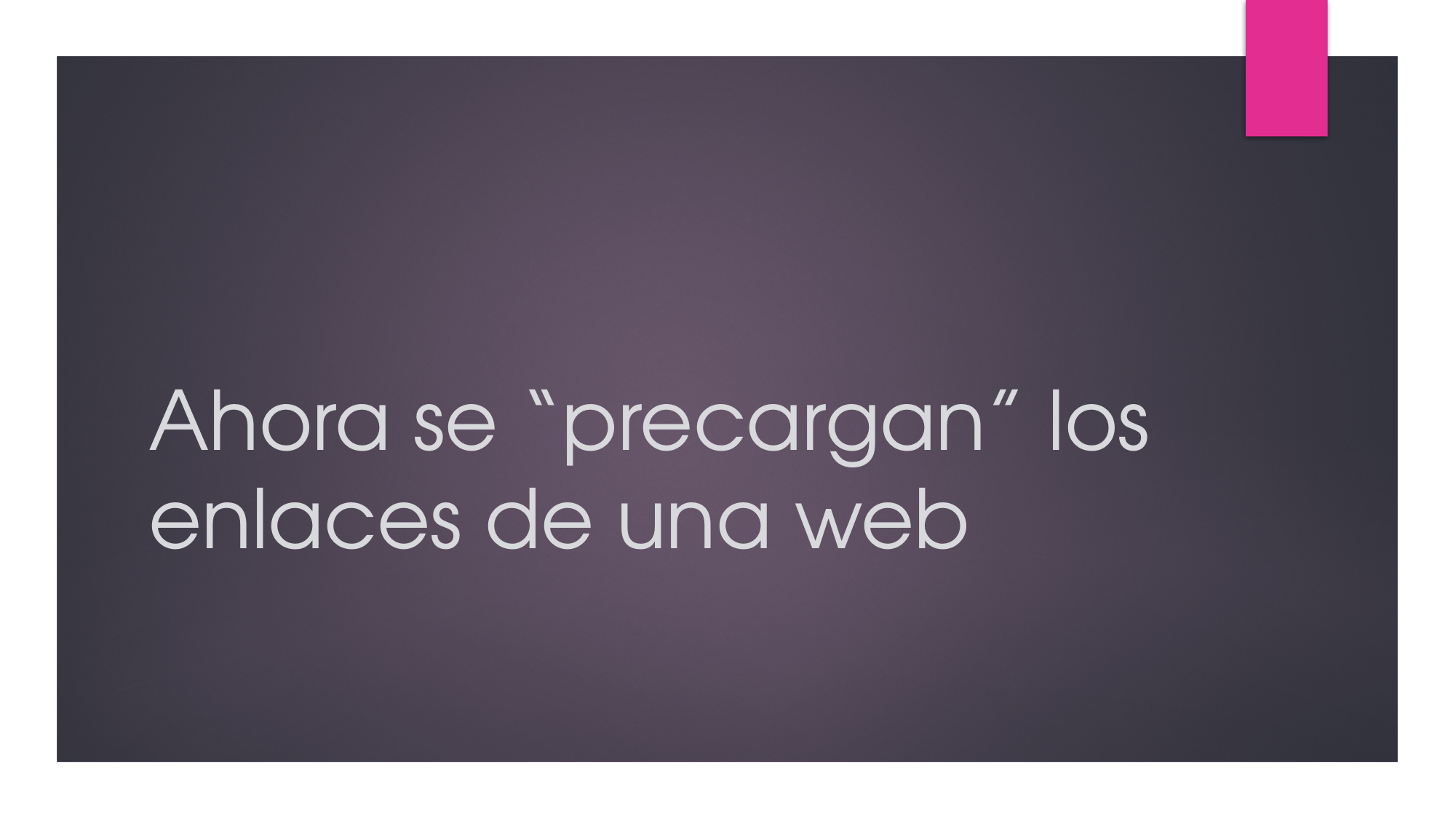

# Ahora se “precargan” los enlaces de una web